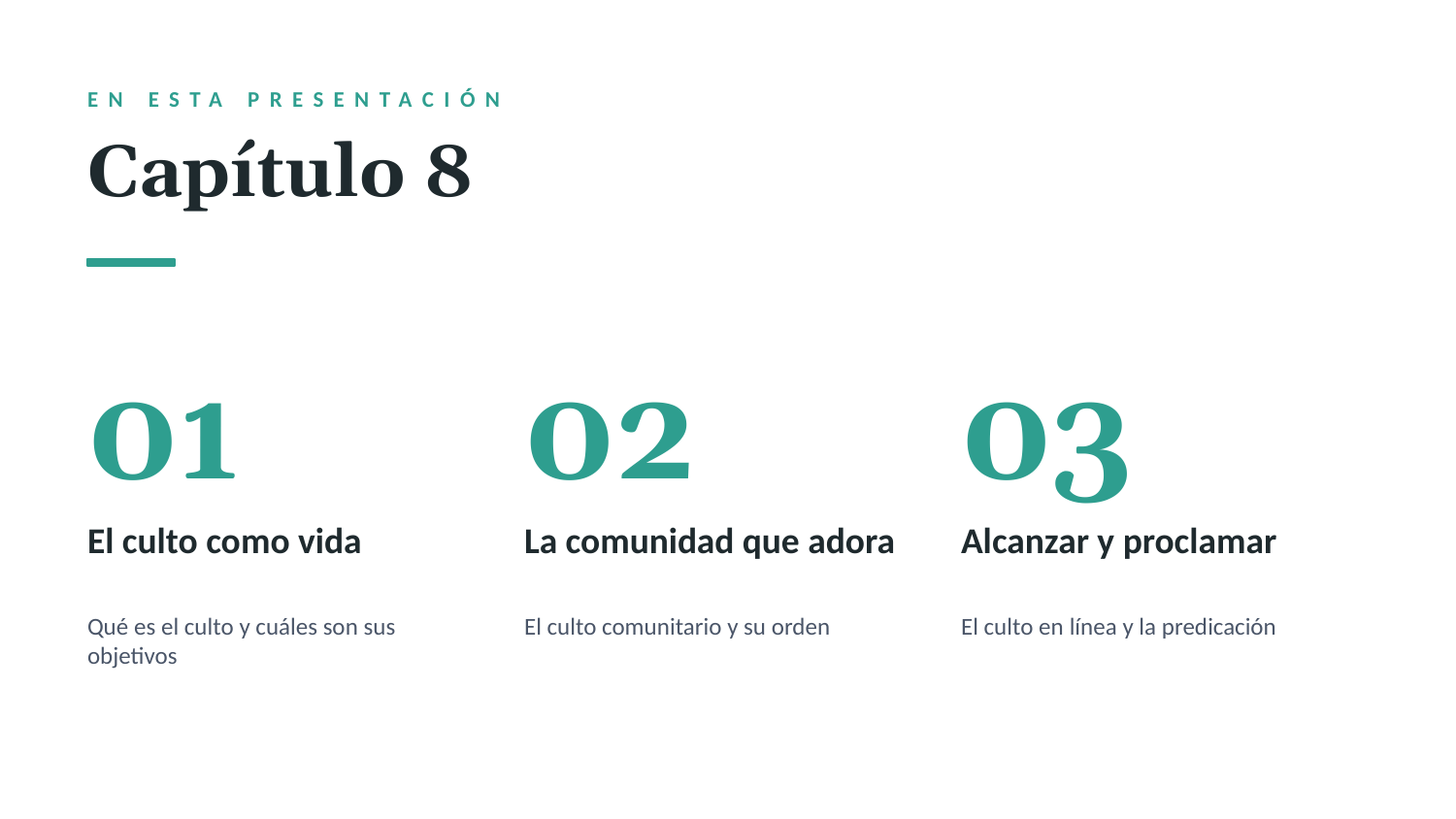

EN ESTA PRESENTACIÓN
Capítulo 8

01
02
03
El culto como vida
La comunidad que adora
Alcanzar y proclamar
Qué es el culto y cuáles son sus objetivos
El culto comunitario y su orden
El culto en línea y la predicación